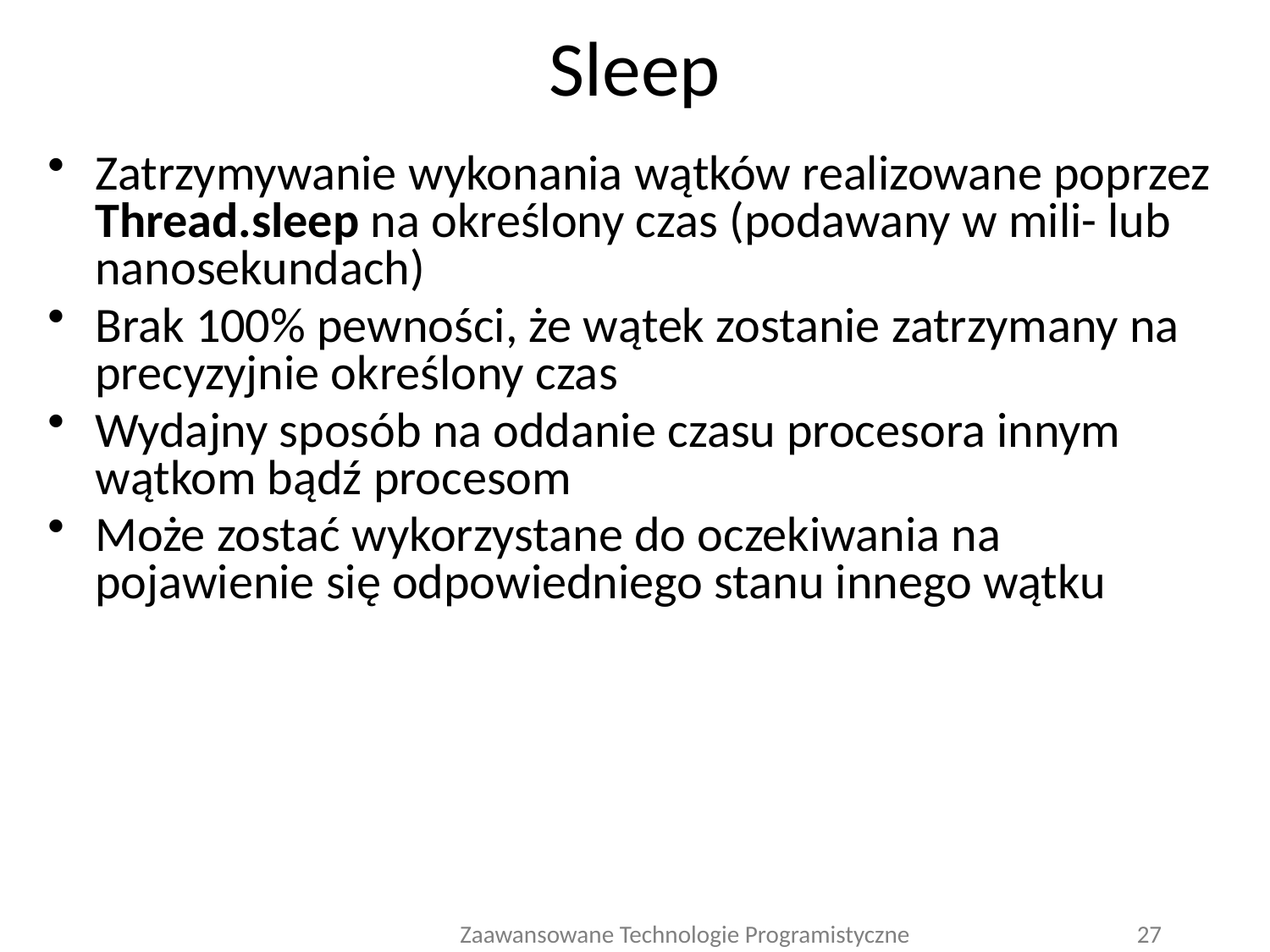

# Sleep
Zatrzymywanie wykonania wątków realizowane poprzez Thread.sleep na określony czas (podawany w mili- lub nanosekundach)
Brak 100% pewności, że wątek zostanie zatrzymany na precyzyjnie określony czas
Wydajny sposób na oddanie czasu procesora innym wątkom bądź procesom
Może zostać wykorzystane do oczekiwania na pojawienie się odpowiedniego stanu innego wątku
Zaawansowane Technologie Programistyczne
27